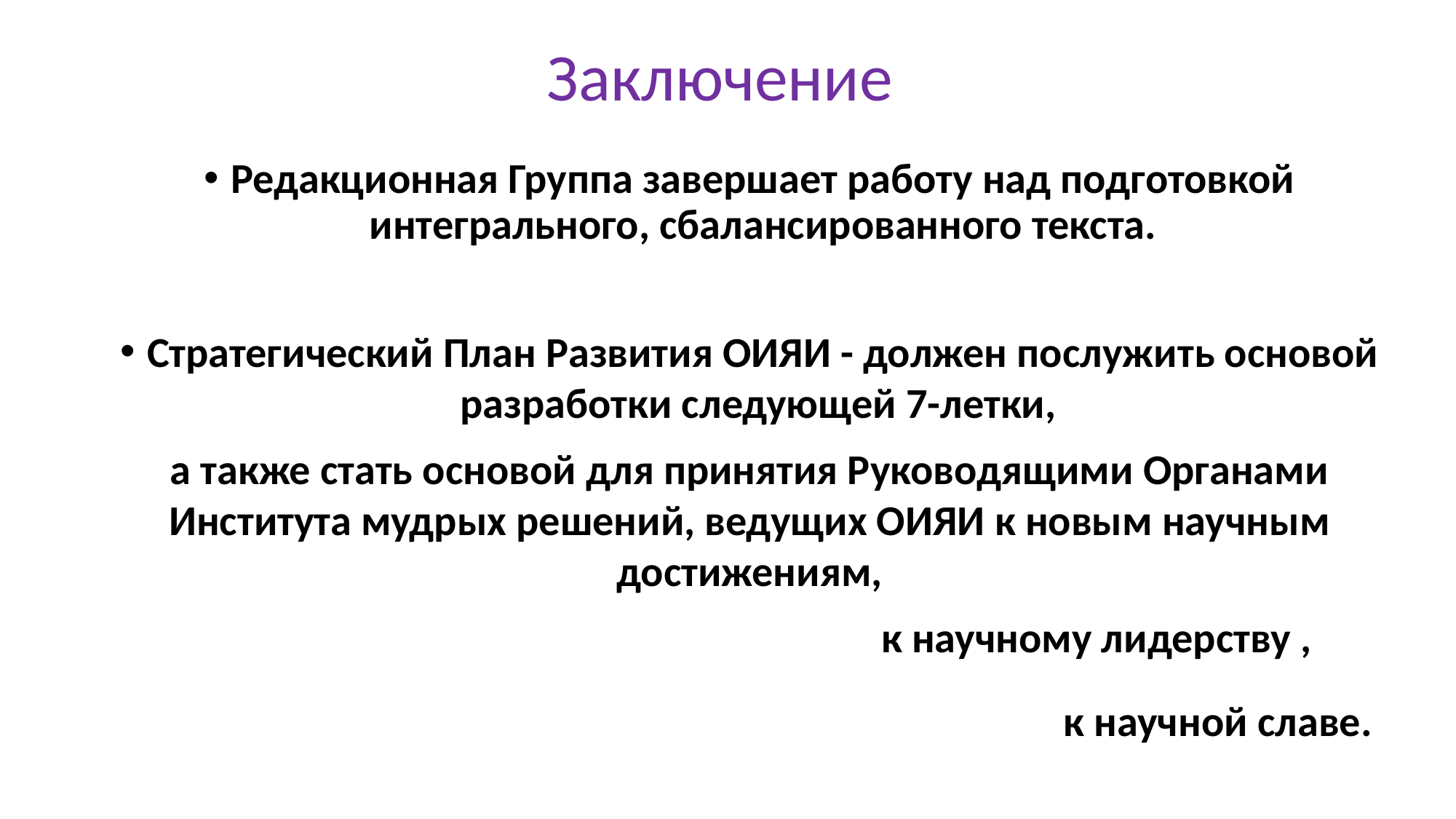

# Заключение
Редакционная Группа завершает работу над подготовкой интегрального, сбалансированного текста.

Стратегический План Развития ОИЯИ - должен послужить основой разработки следующей 7-летки,
а также стать основой для принятия Руководящими Органами Института мудрых решений, ведущих ОИЯИ к новым научным достижениям,
                                                                        к научному лидерству ,
					                                           к научной славе.